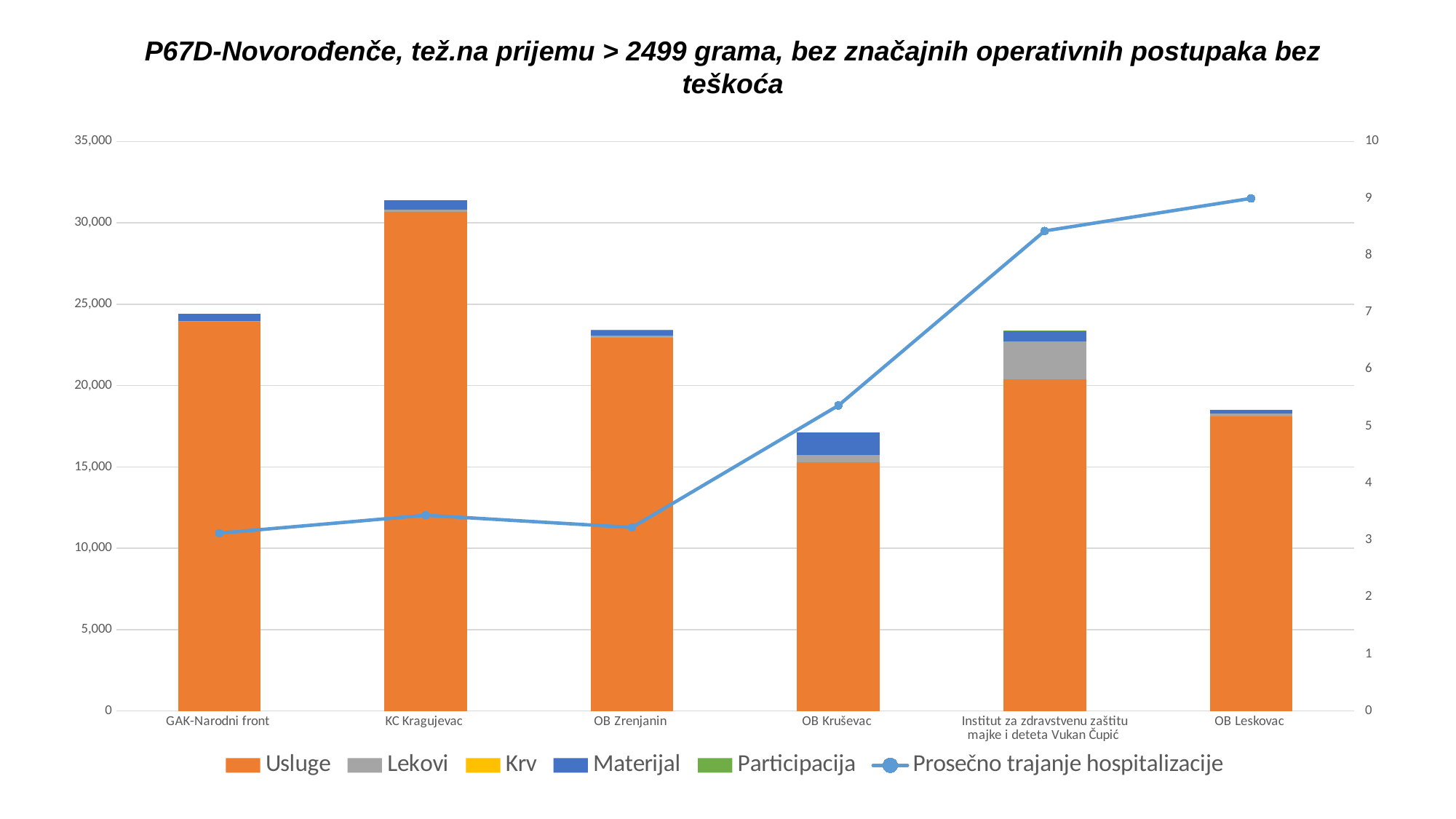

P67D-Novorođenče, tež.na prijemu > 2499 grama, bez značajnih operativnih postupaka bez teškoća

### Chart

| Category | Usluge | Lekovi | Krv | Materijal | Participacija | Prosečno trajanje hospitalizacije |
|---|---|---|---|---|---|---|
| GAK-Narodni front  | 23903.93181034482 | 73.34652298850597 | 0.0 | 413.0301390804591 | 0.0 | 3.1206896551724137 |
| KC Kragujevac  | 30680.972277227724 | 102.56470564356432 | 0.0 | 620.7227 | 0.0 | 3.4356435643564356 |
| OB Zrenjanin  | 22950.623703703703 | 138.83581111111104 | 0.0 | 289.08903703703703 | 25.925925925925927 | 3.2222222222222223 |
| OB Kruševac  | 15259.922727272728 | 478.34543636363634 | 0.0 | 1364.902072727273 | 0.0 | 5.363636363636363 |
| Institut za zdravstvenu zaštitu majke i deteta Vukan Čupić  | 20399.322857142855 | 2326.4585 | 0.0 | 635.6611485714285 | 7.142857142857143 | 8.428571428571429 |
| OB Leskovac  | 18114.665 | 185.6 | 0.0 | 214.51984000000002 | 0.0 | 9.0 |